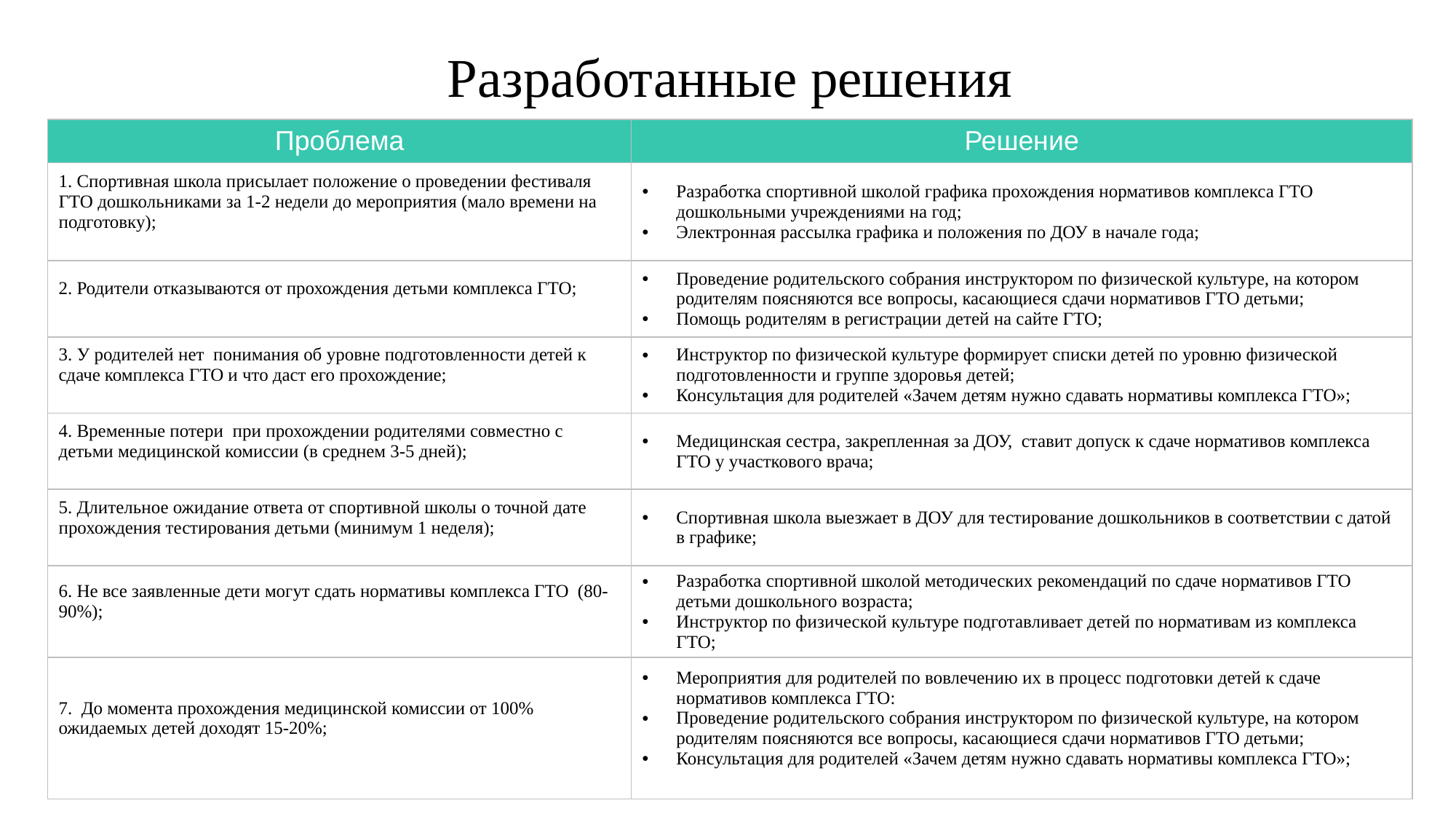

# Разработанные решения
| Проблема | Решение |
| --- | --- |
| 1. Спортивная школа присылает положение о проведении фестиваля ГТО дошкольниками за 1-2 недели до мероприятия (мало времени на подготовку); | Разработка спортивной школой графика прохождения нормативов комплекса ГТО дошкольными учреждениями на год; Электронная рассылка графика и положения по ДОУ в начале года; |
| 2. Родители отказываются от прохождения детьми комплекса ГТО; | Проведение родительского собрания инструктором по физической культуре, на котором родителям поясняются все вопросы, касающиеся сдачи нормативов ГТО детьми; Помощь родителям в регистрации детей на сайте ГТО; |
| 3. У родителей нет понимания об уровне подготовленности детей к сдаче комплекса ГТО и что даст его прохождение; | Инструктор по физической культуре формирует списки детей по уровню физической подготовленности и группе здоровья детей; Консультация для родителей «Зачем детям нужно сдавать нормативы комплекса ГТО»; |
| 4. Временные потери при прохождении родителями совместно с детьми медицинской комиссии (в среднем 3-5 дней); | Медицинская сестра, закрепленная за ДОУ, ставит допуск к сдаче нормативов комплекса ГТО у участкового врача; |
| 5. Длительное ожидание ответа от спортивной школы о точной дате прохождения тестирования детьми (минимум 1 неделя); | Спортивная школа выезжает в ДОУ для тестирование дошкольников в соответствии с датой в графике; |
| 6. Не все заявленные дети могут сдать нормативы комплекса ГТО (80-90%); | Разработка спортивной школой методических рекомендаций по сдаче нормативов ГТО детьми дошкольного возраста; Инструктор по физической культуре подготавливает детей по нормативам из комплекса ГТО; |
| 7. До момента прохождения медицинской комиссии от 100% ожидаемых детей доходят 15-20%; | Мероприятия для родителей по вовлечению их в процесс подготовки детей к сдаче нормативов комплекса ГТО: Проведение родительского собрания инструктором по физической культуре, на котором родителям поясняются все вопросы, касающиеся сдачи нормативов ГТО детьми; Консультация для родителей «Зачем детям нужно сдавать нормативы комплекса ГТО»; |